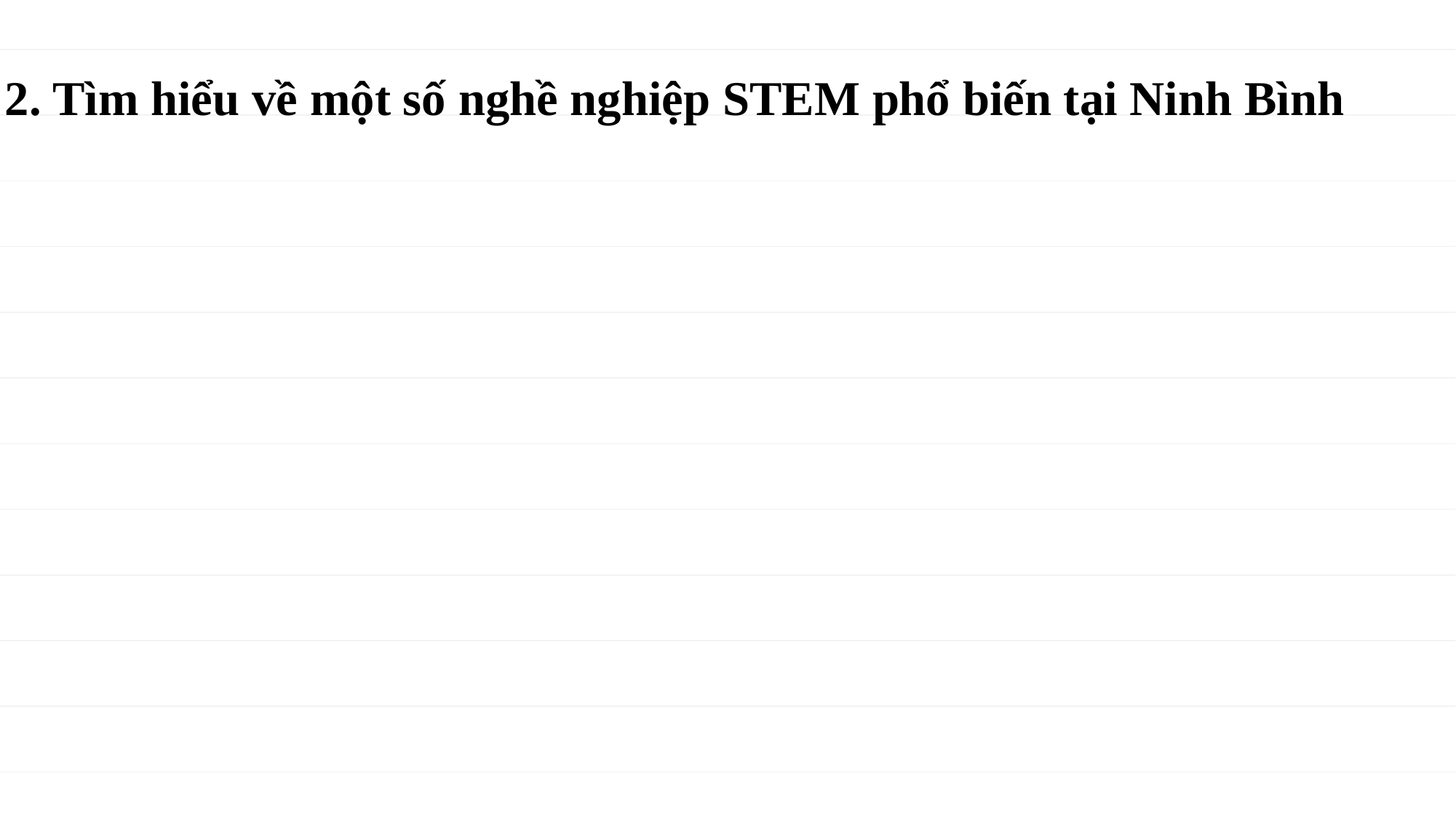

2. Tìm hiểu về một số nghề nghiệp STEM phổ biến tại Ninh Bình